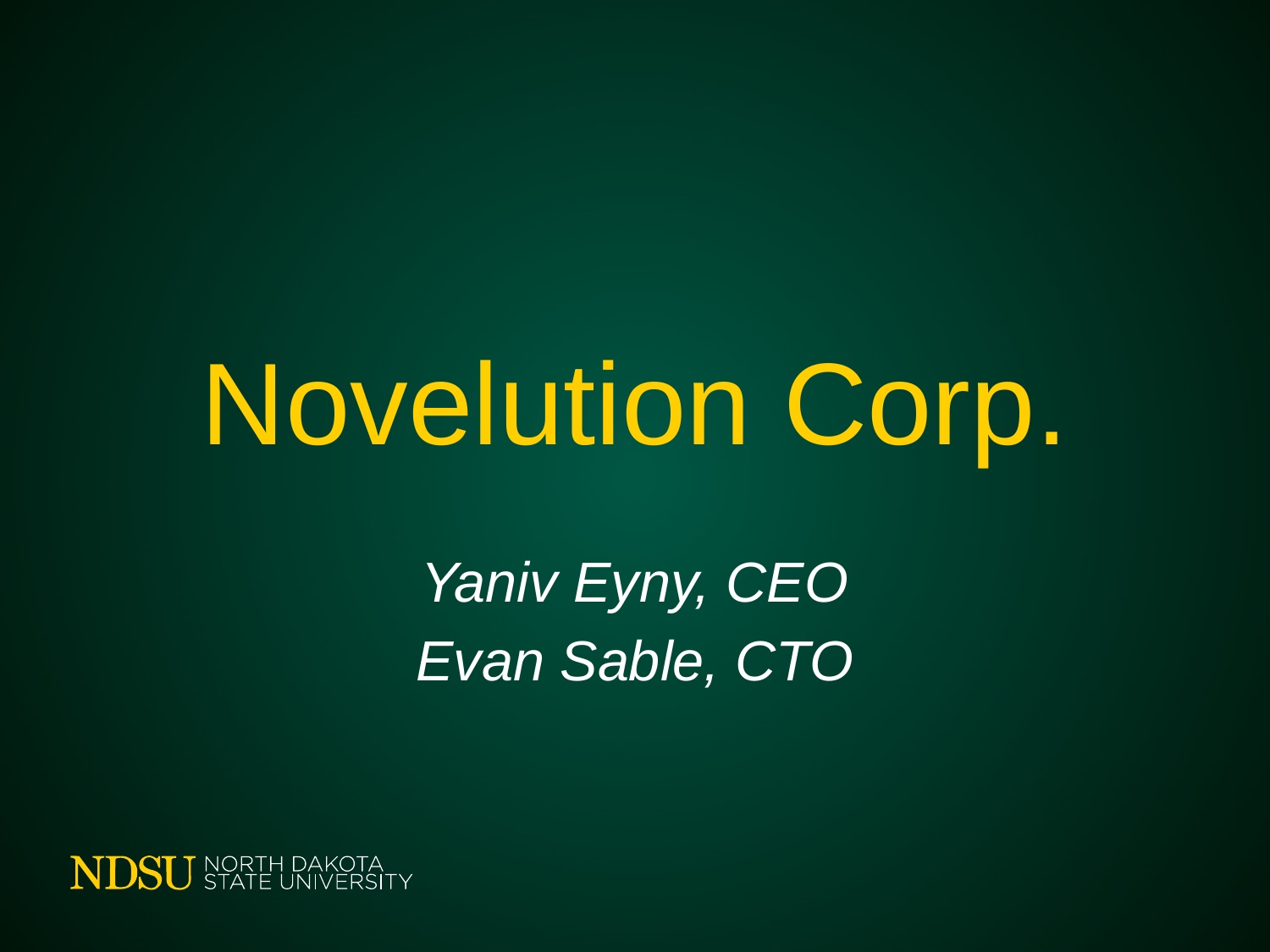

# Novelution Corp.

Yaniv Eyny, CEO
Evan Sable, CTO